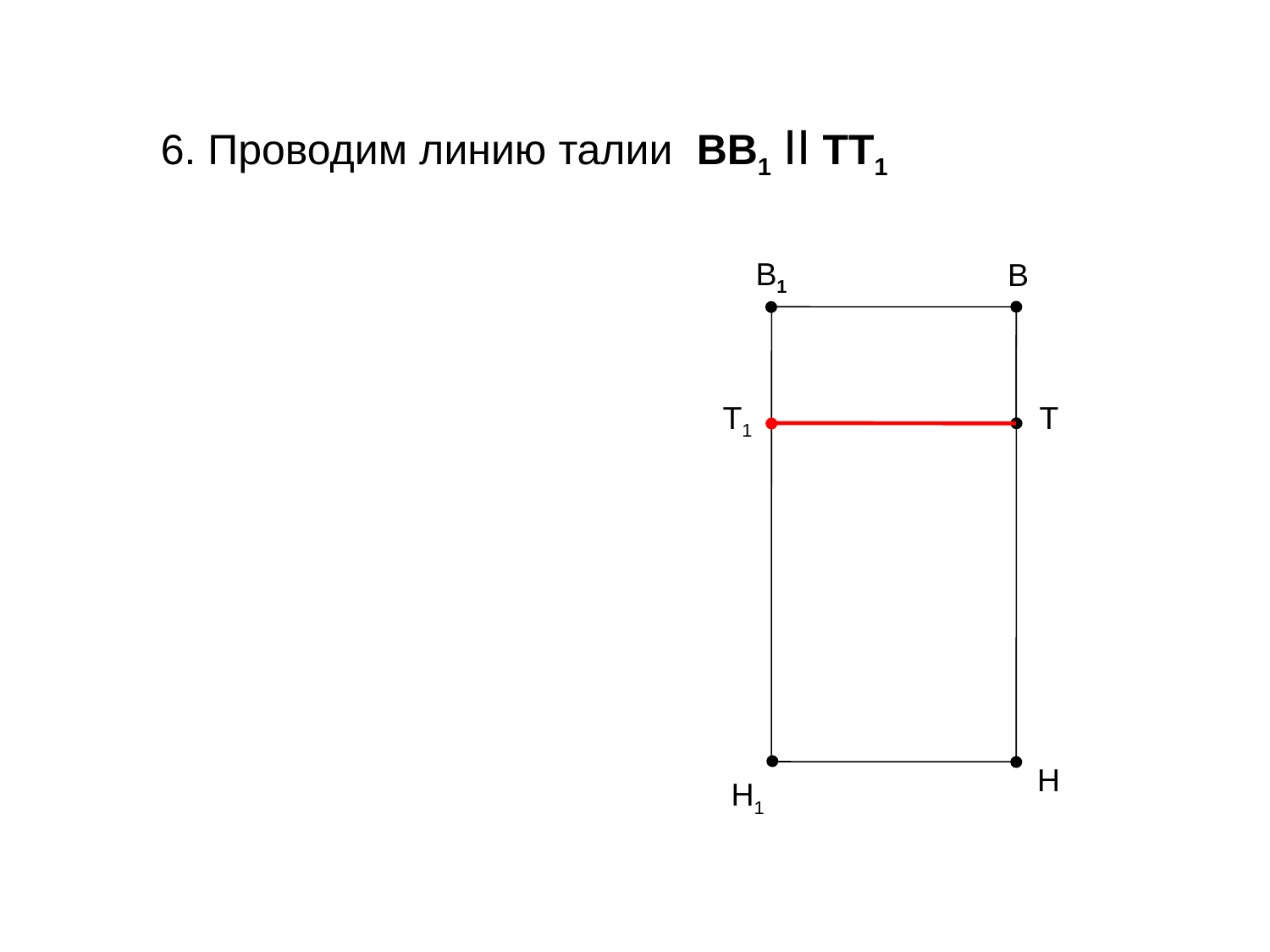

6. Проводим линию талии  ВВ1 II ТТ1

В1
В

Т1
Т

Н

Н1